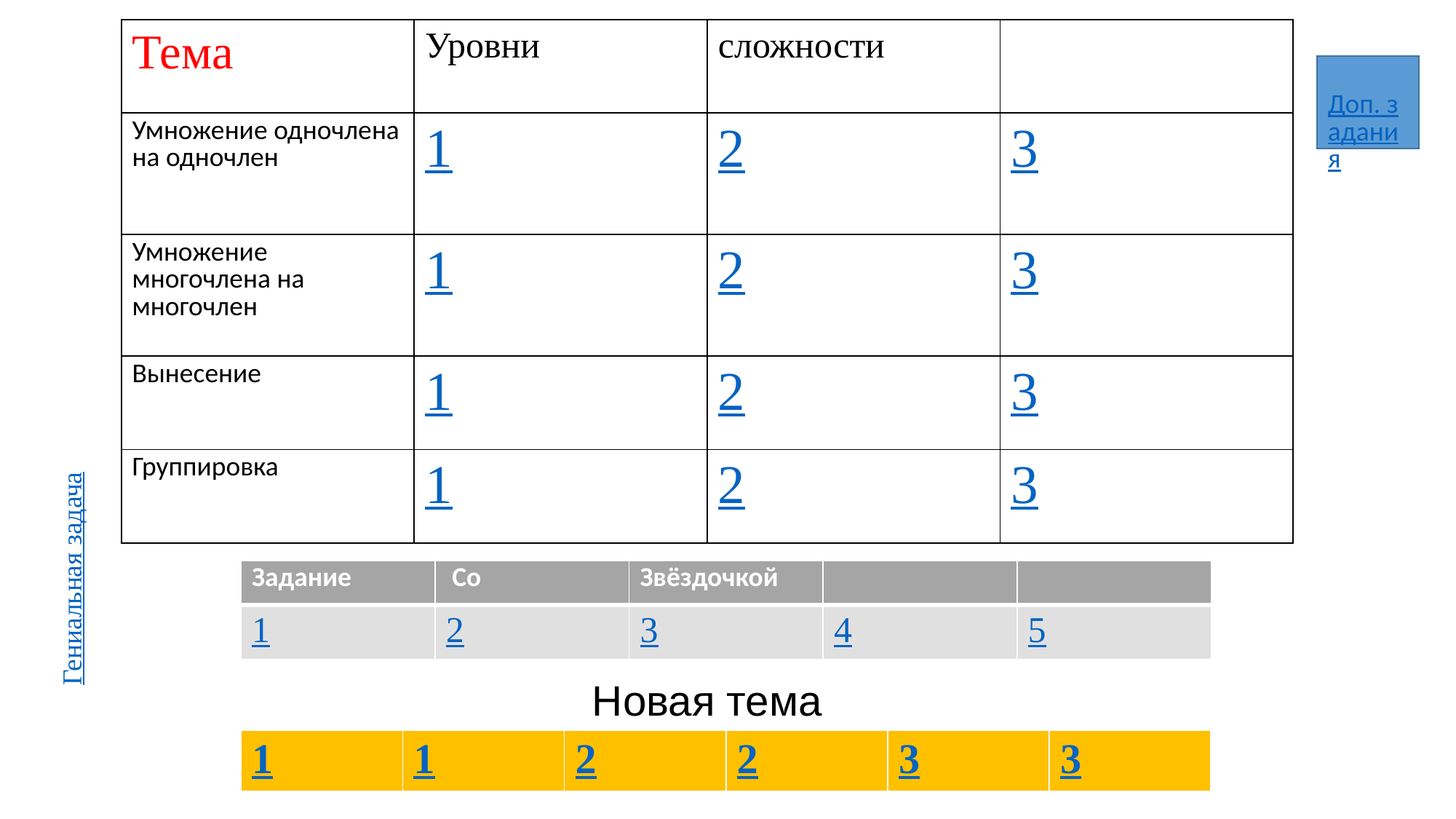

| Тема | Уровни | сложности |  |
| --- | --- | --- | --- |
| Умножение одночлена на одночлен | 1 | 2 | 3 |
| Умножение многочлена на многочлен | 1 | 2 | 3 |
| Вынесение | 1 | 2 | 3 |
| Группировка | 1 | 2 | 3 |
Доп. задания
Гениальная задача
| Задание | Со | Звёздочкой |  |  |
| --- | --- | --- | --- | --- |
| 1 | 2 | 3 | 4 | 5 |
Новая тема
| 1 | 1 | 2 | 2 | 3 | 3 |
| --- | --- | --- | --- | --- | --- |